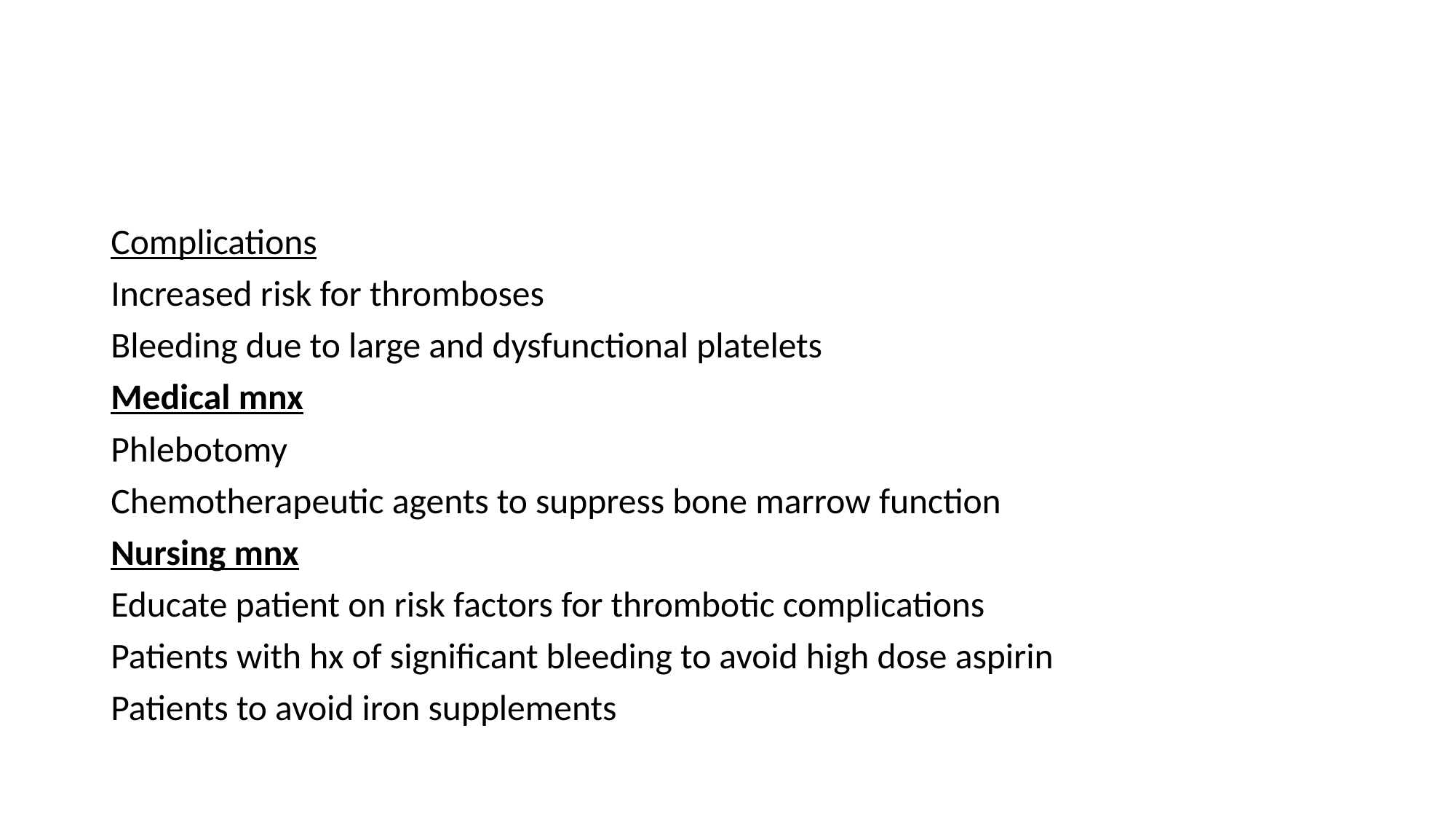

#
Complications
Increased risk for thromboses
Bleeding due to large and dysfunctional platelets
Medical mnx
Phlebotomy
Chemotherapeutic agents to suppress bone marrow function
Nursing mnx
Educate patient on risk factors for thrombotic complications
Patients with hx of significant bleeding to avoid high dose aspirin
Patients to avoid iron supplements